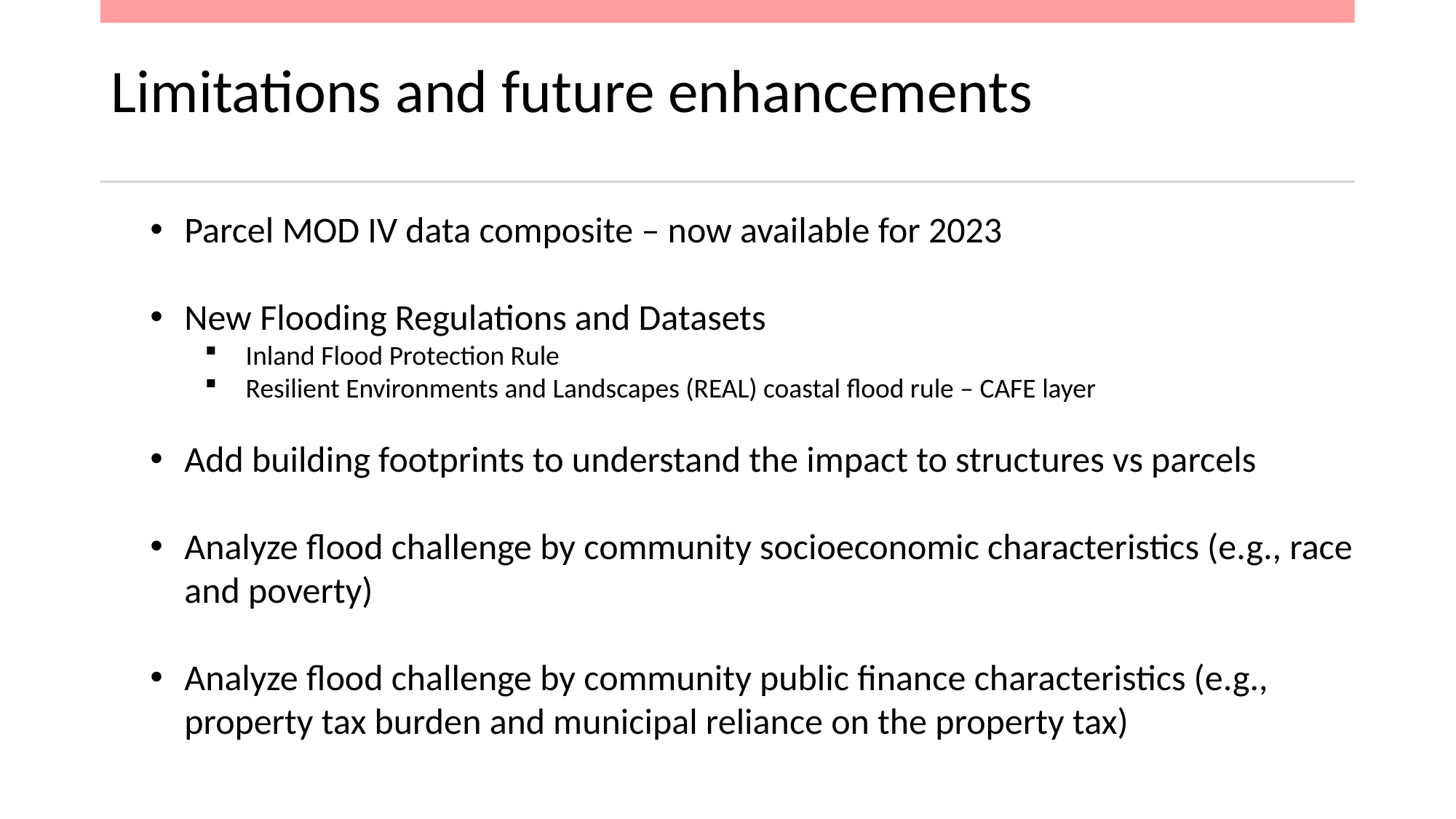

Limitations and future enhancements

Parcel MOD IV data composite – now available for 2023

New Flooding Regulations and Datasets
Inland Flood Protection Rule
Resilient Environments and Landscapes (REAL) coastal flood rule – CAFE layer

Add building footprints to understand the impact to structures vs parcels

Analyze flood challenge by community socioeconomic characteristics (e.g., race and poverty)

Analyze flood challenge by community public finance characteristics (e.g., property tax burden and municipal reliance on the property tax)